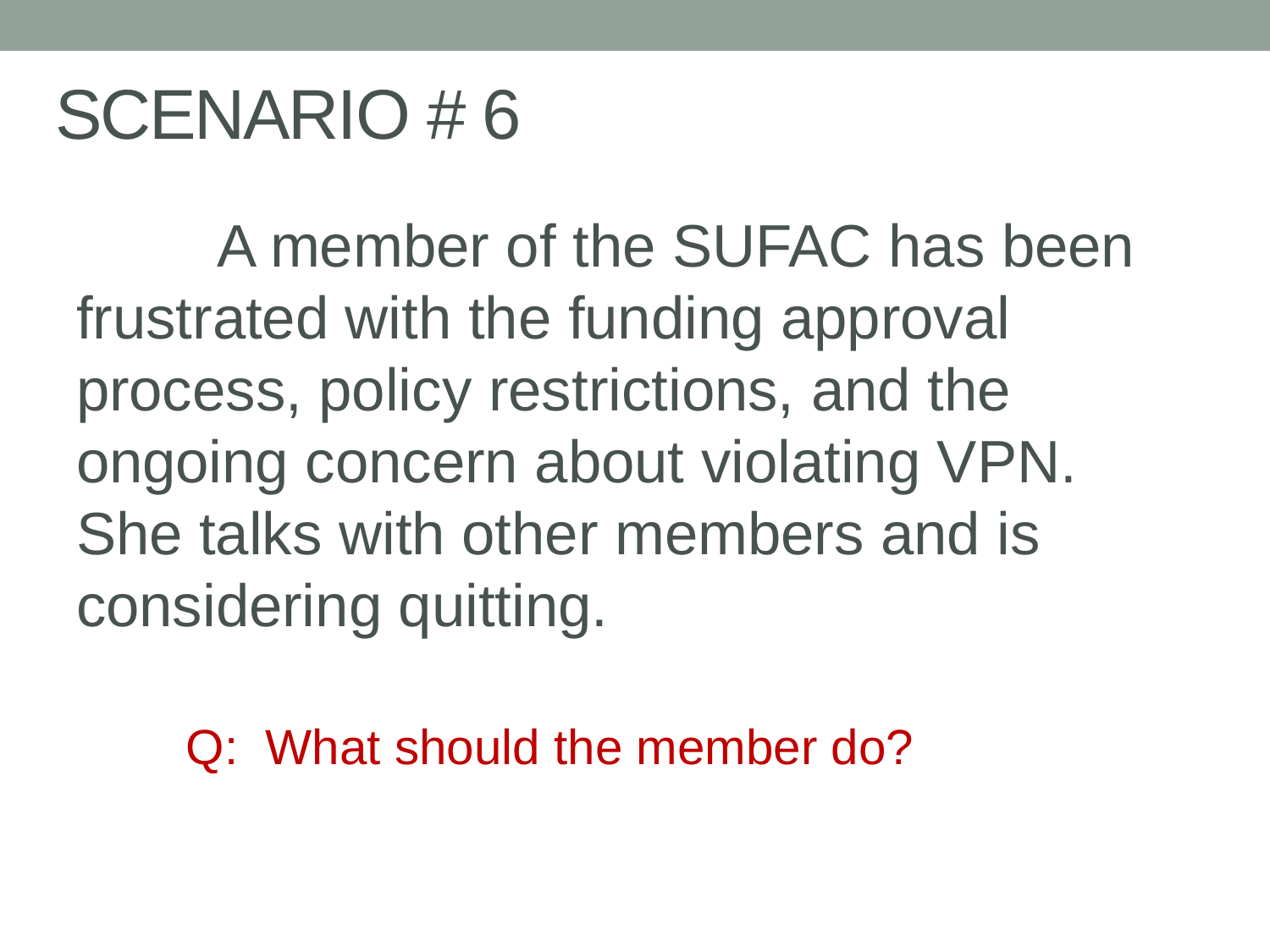

# SCENARIO # 6
	 A member of the SUFAC has been frustrated with the funding approval process, policy restrictions, and the ongoing concern about violating VPN.  She talks with other members and is considering quitting.

        Q:  What should the member do?